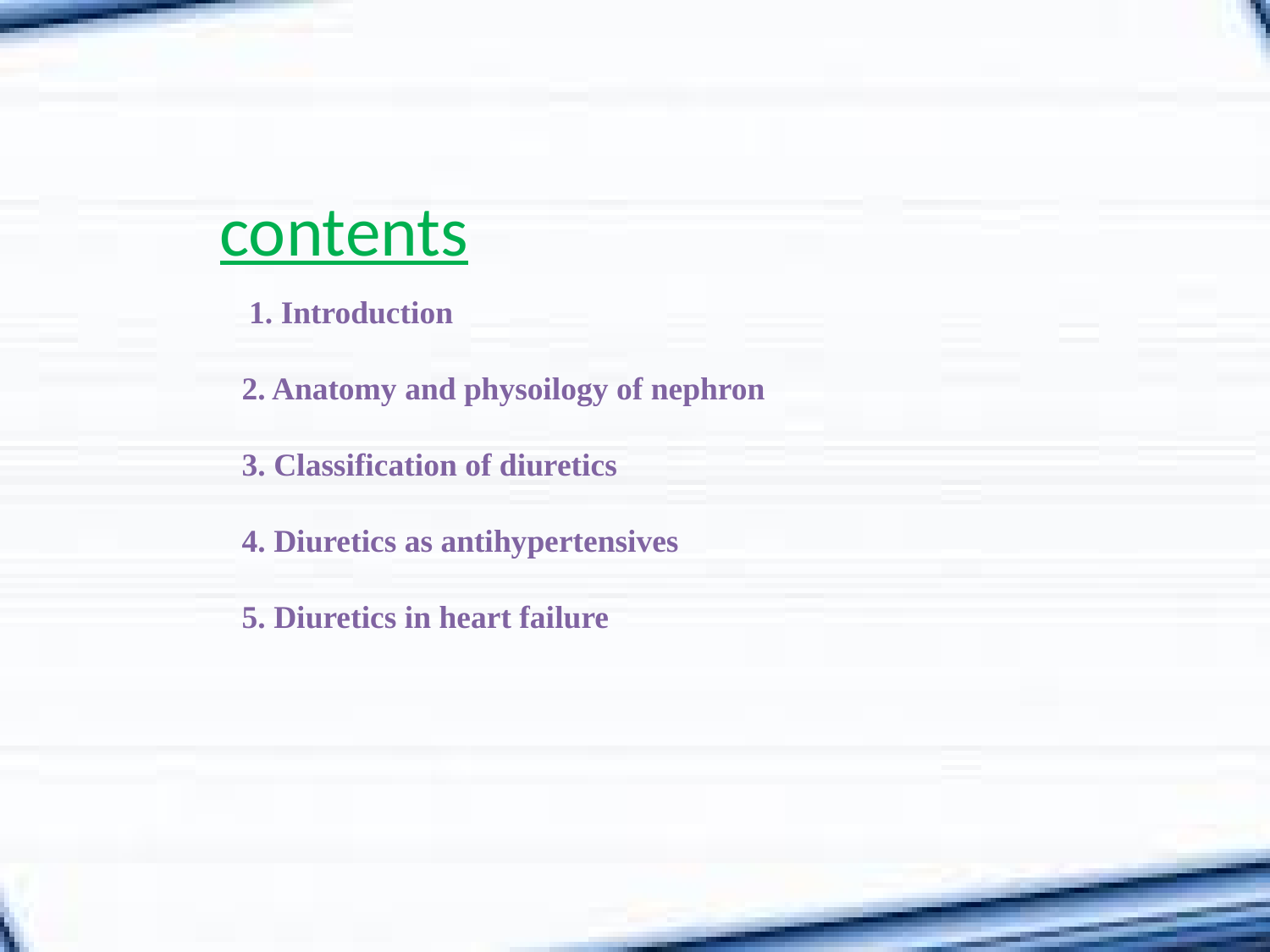

# contents

 1. Introduction

2. Anatomy and physoilogy of nephron

3. Classification of diuretics

4. Diuretics as antihypertensives

5. Diuretics in heart failure